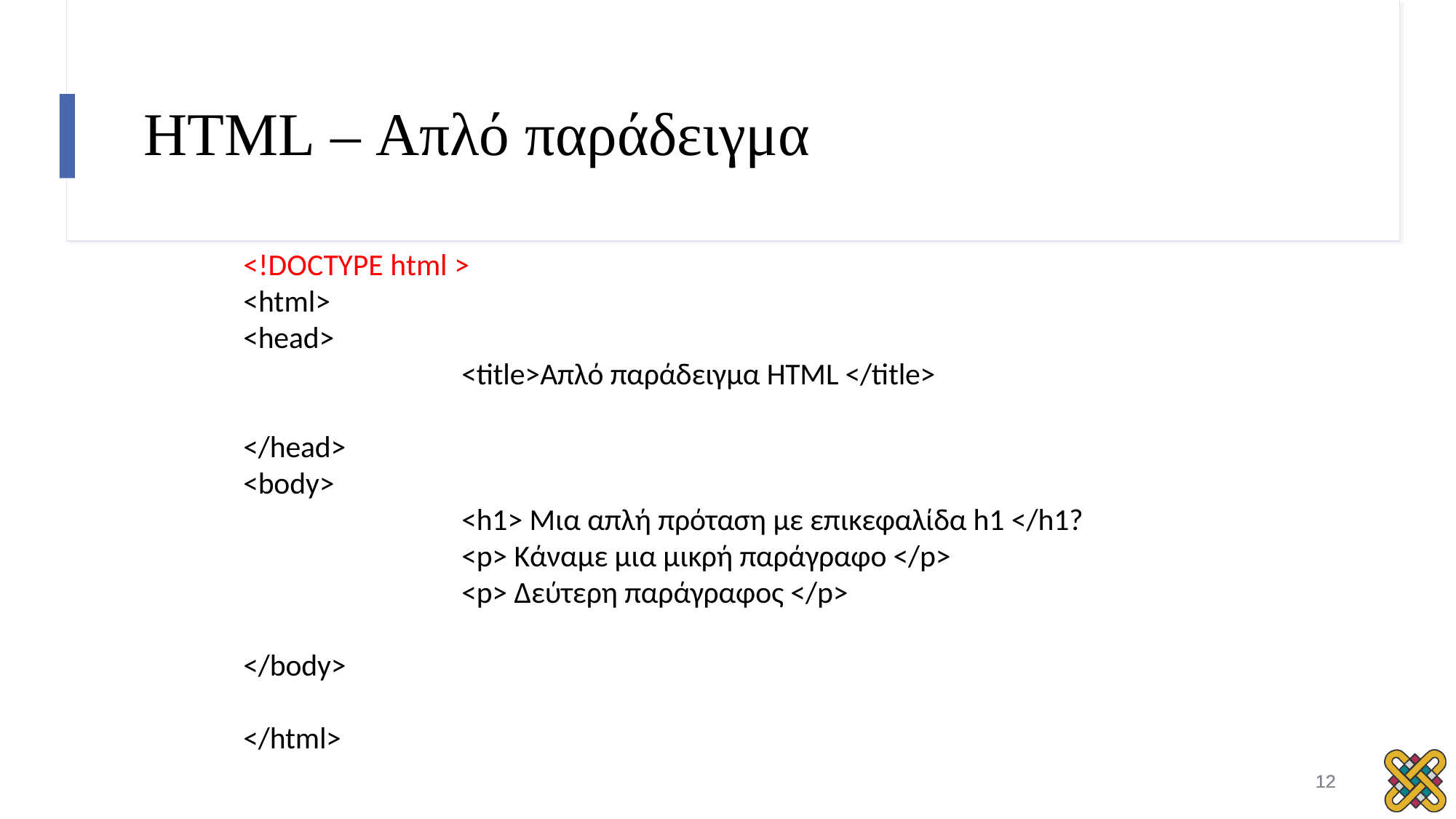

# HTML – Απλό παράδειγμα
<!DOCTYPE html >
<html>
<head>
		<title>Απλό παράδειγμα HTML </title>

</head>
<body>
		<h1> Μια απλή πρόταση με επικεφαλίδα h1 </h1?
		<p> Κάναμε μια μικρή παράγραφο </p>
		<p> Δεύτερη παράγραφος </p>

</body>

</html>
12
12